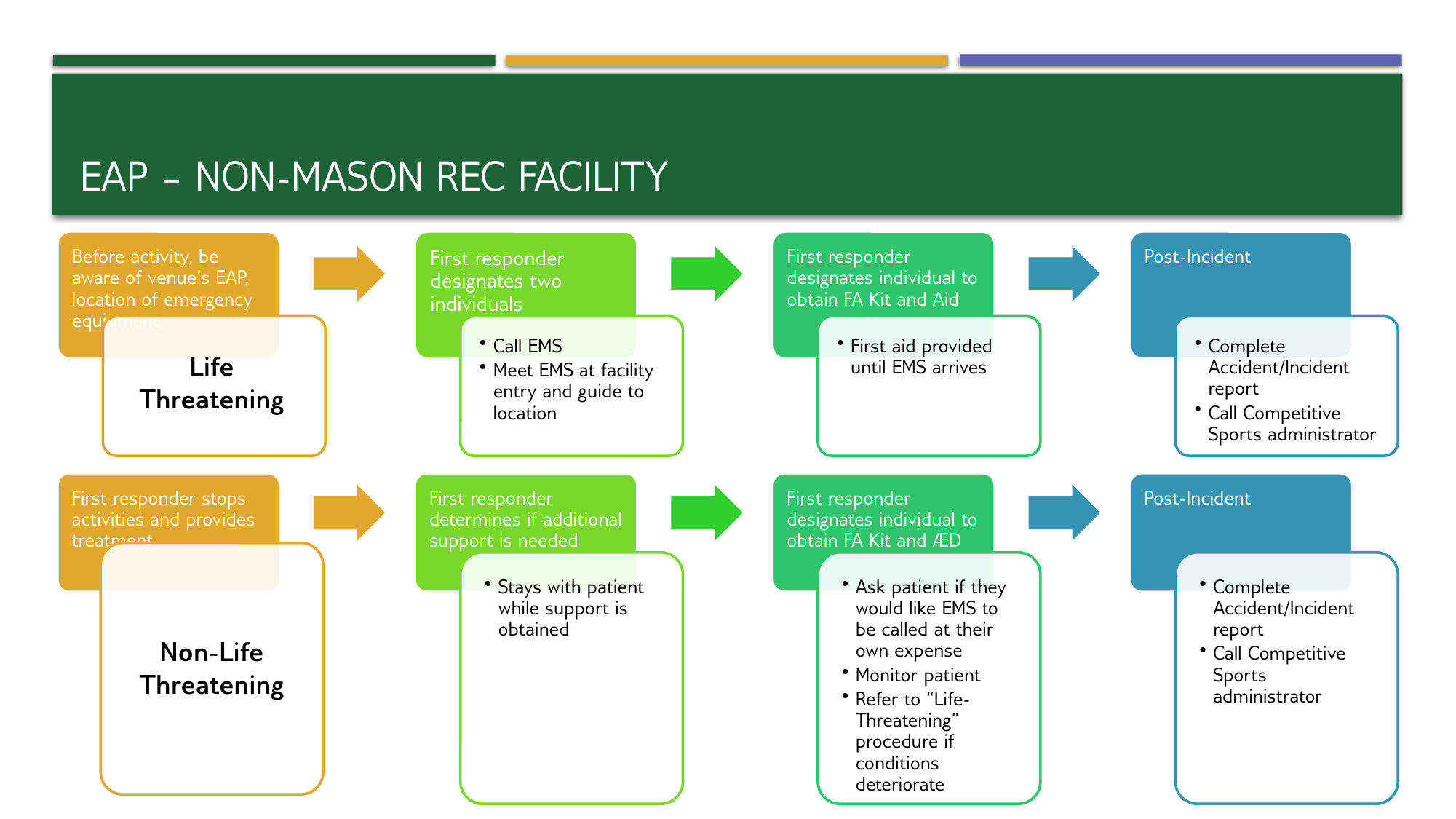

Before activity, be aware of venue’s EAP, location of emergency equipment

First responder designates two individuals
Call EMS
Meet EMS at facility entry and guide to location

First responder designates individual to obtain FA Kit and Aid
First aid provided until EMS arrives

Post-Incident
Complete Accident/Incident report
Call Competitive Sports administrator
# EAP – Non-Mason Rec Facility
First responder stops activities and provides treatment

First responder determines if additional support is needed
Stays with patient while support is obtained

First responder designates individual to obtain FA Kit and AED
Ask patient if they would like EMS to be called at their own expense
Monitor patient
Refer to “Life-Threatening” procedure if conditions deteriorate

Post-Incident
Complete Accident/Incident report
Call Competitive Sports administrator
Life Threatening

Non-Life Threatening